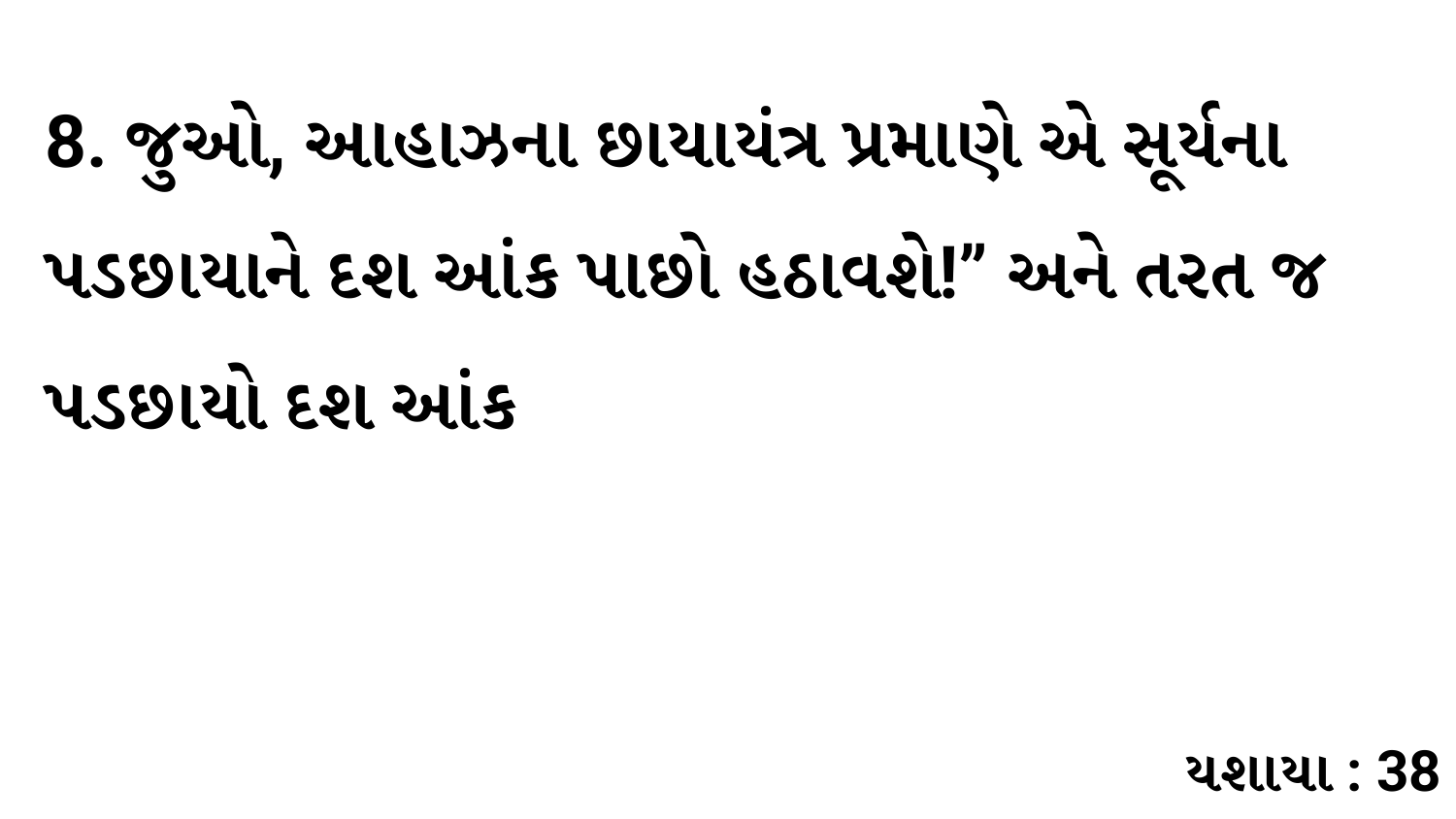

8. જુઓ, આહાઝના છાયાયંત્ર પ્રમાણે એ સૂર્યના પડછાયાને દશ આંક પાછો હઠાવશે!” અને તરત જ પડછાયો દશ આંક
યશાયા : 38